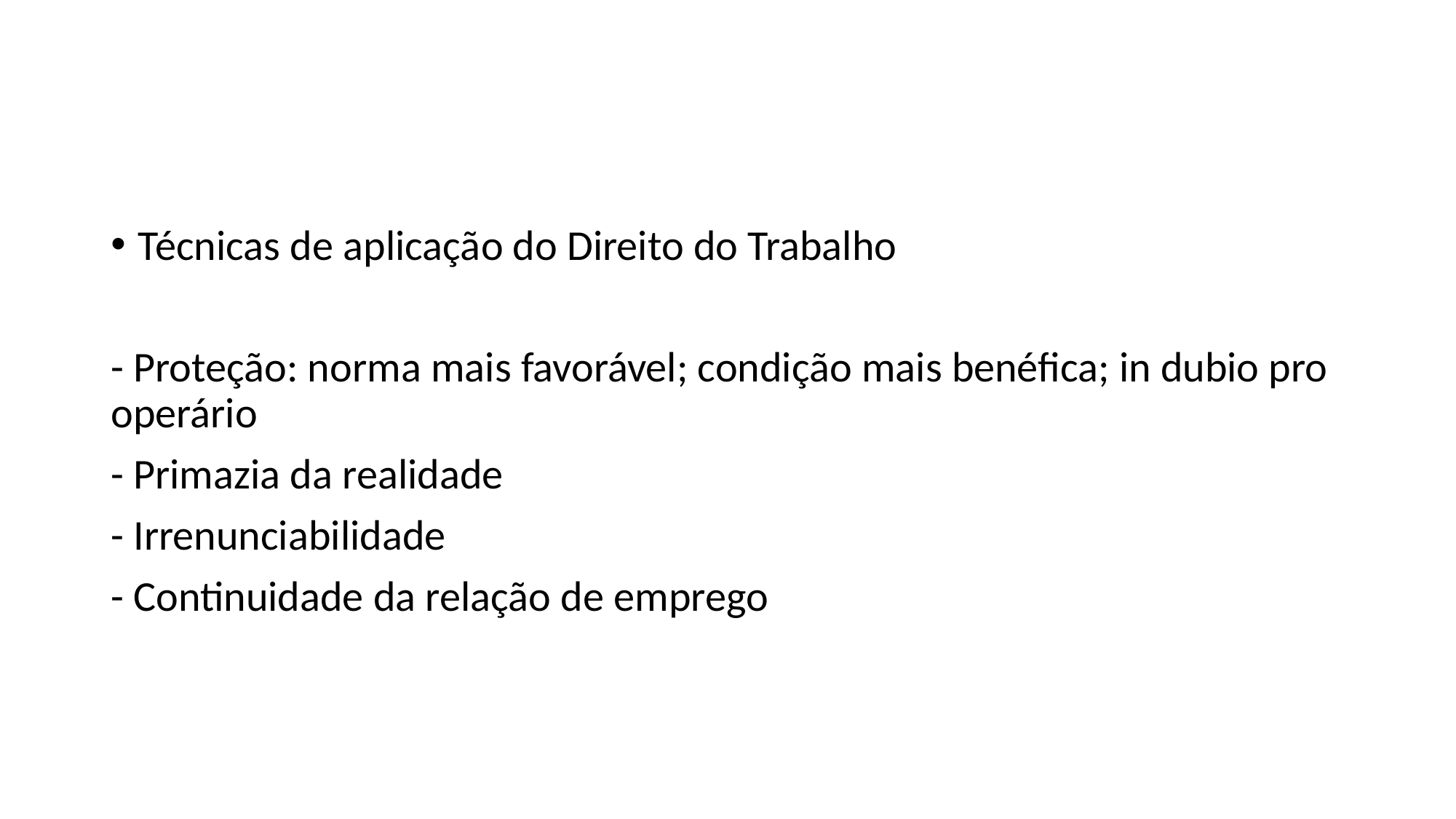

#
Técnicas de aplicação do Direito do Trabalho

- Proteção: norma mais favorável; condição mais benéfica; in dubio pro operário
- Primazia da realidade
- Irrenunciabilidade
- Continuidade da relação de emprego